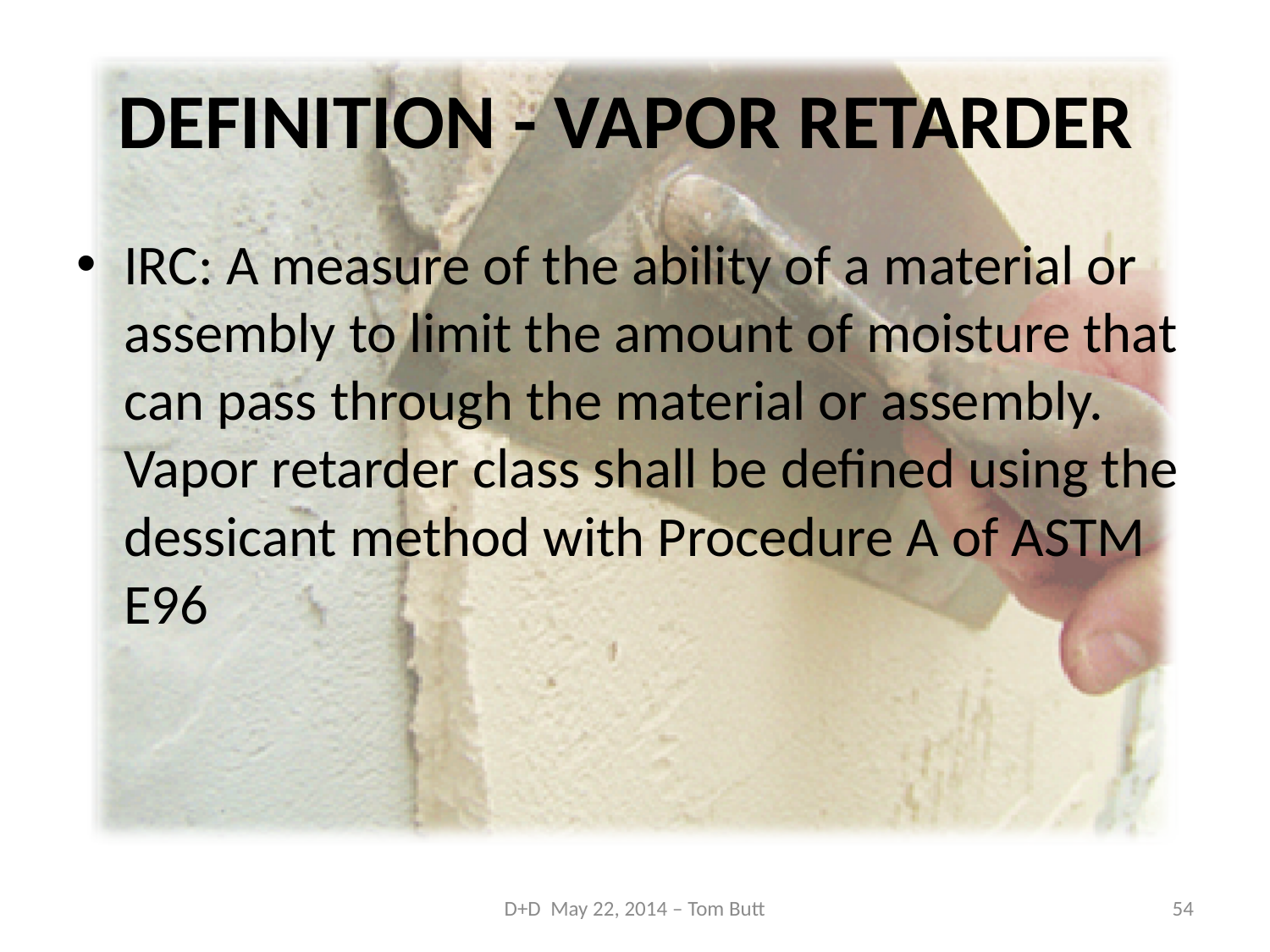

# DEFINITION - VAPOR RETARDER
IRC: A measure of the ability of a material or assembly to limit the amount of moisture that can pass through the material or assembly. Vapor retarder class shall be defined using the dessicant method with Procedure A of ASTM E96

D+D  May 22, 2014 – Tom Butt
54